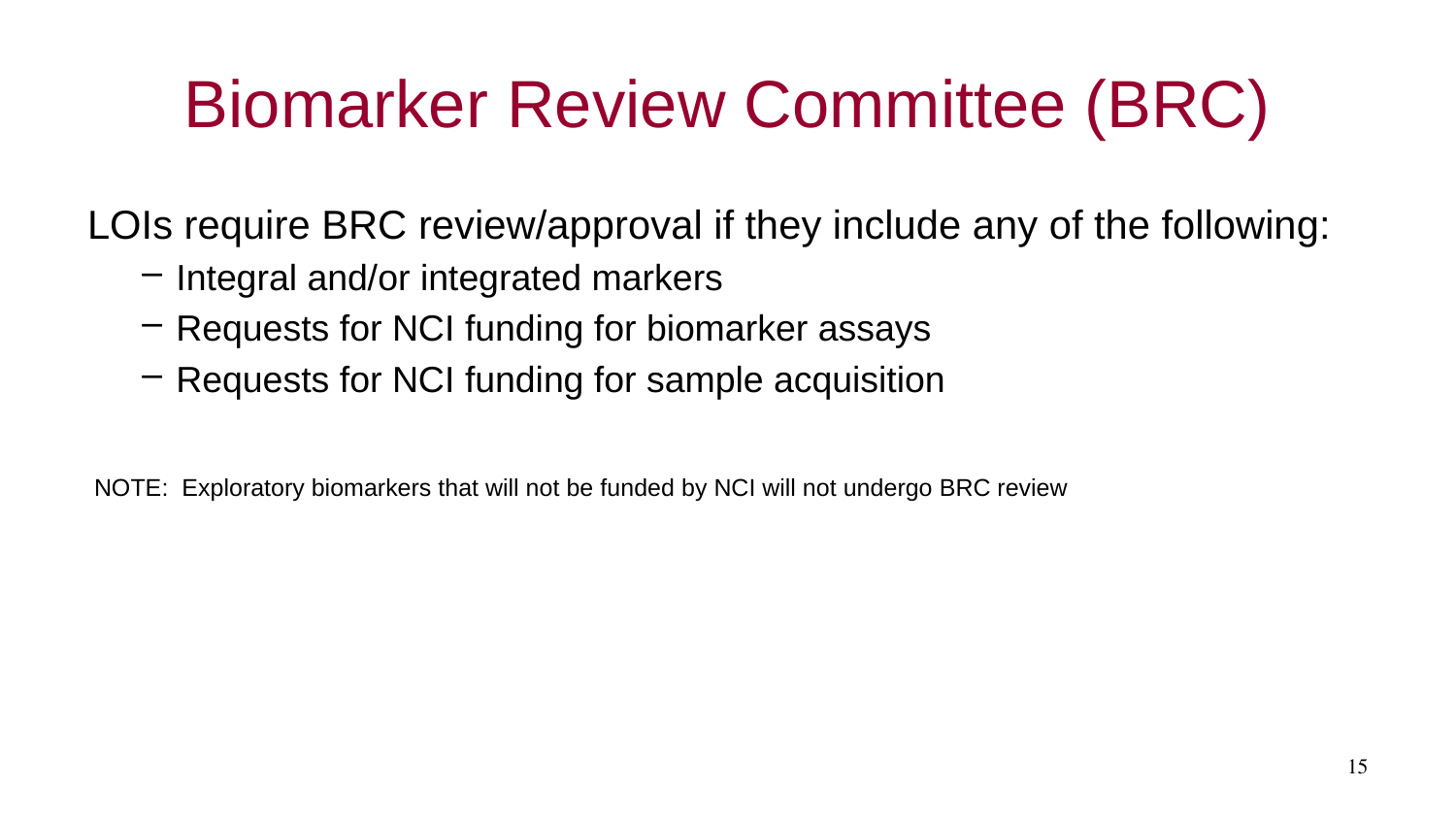

# Biomarker Review Committee (BRC)
LOIs require BRC review/approval if they include any of the following:
Integral and/or integrated markers
Requests for NCI funding for biomarker assays
Requests for NCI funding for sample acquisition

NOTE:  Exploratory biomarkers that will not be funded by NCI will not undergo BRC review
15